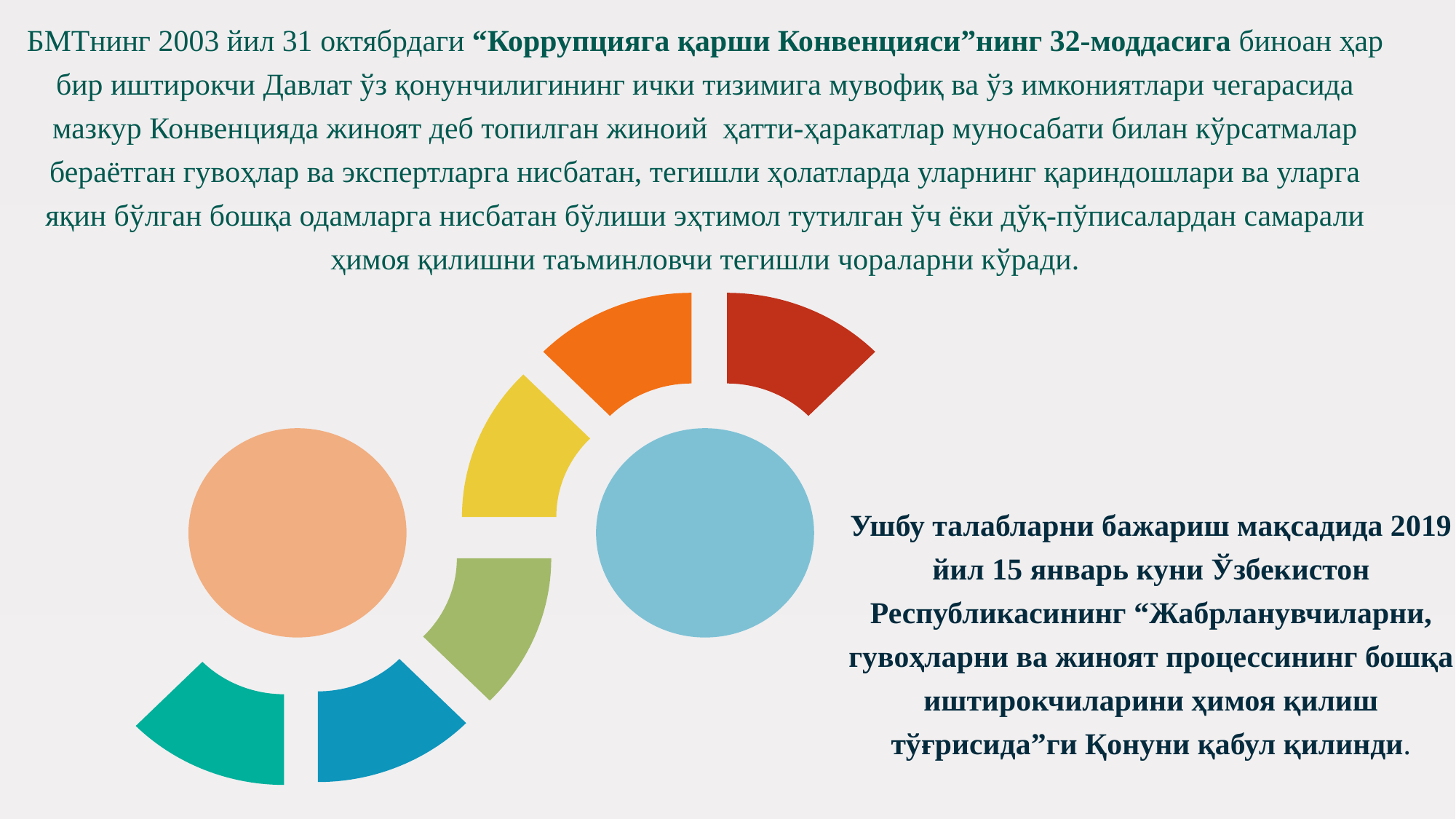

БМТнинг 2003 йил 31 октябрдаги “Коррупцияга қарши Конвенцияси”нинг 32-моддасига биноан ҳар бир иштирокчи Давлат ўз қонунчилигининг ички тизимига мувофиқ ва ўз имкониятлари чегарасида мазкур Конвенцияда жиноят деб топилган жиноий  ҳатти-ҳаракатлар муносабати билан кўрсатмалар бераётган гувоҳлар ва экспертларга нисбатан, тегишли ҳолатларда уларнинг қариндошлари ва уларга яқин бўлган бошқа одамларга нисбатан бўлиши эҳтимол тутилган ўч ёки дўқ-пўписалардан самарали ҳимоя қилишни таъминловчи тегишли чораларни кўради.

Ушбу талабларни бажариш мақсадида 2019 йил 15 январь куни Ўзбекистон Республикасининг “Жабрланувчиларни, гувоҳларни ва жиноят процессининг бошқа иштирокчиларини ҳимоя қилиш тўғрисида”ги Қонуни қабул қилинди.